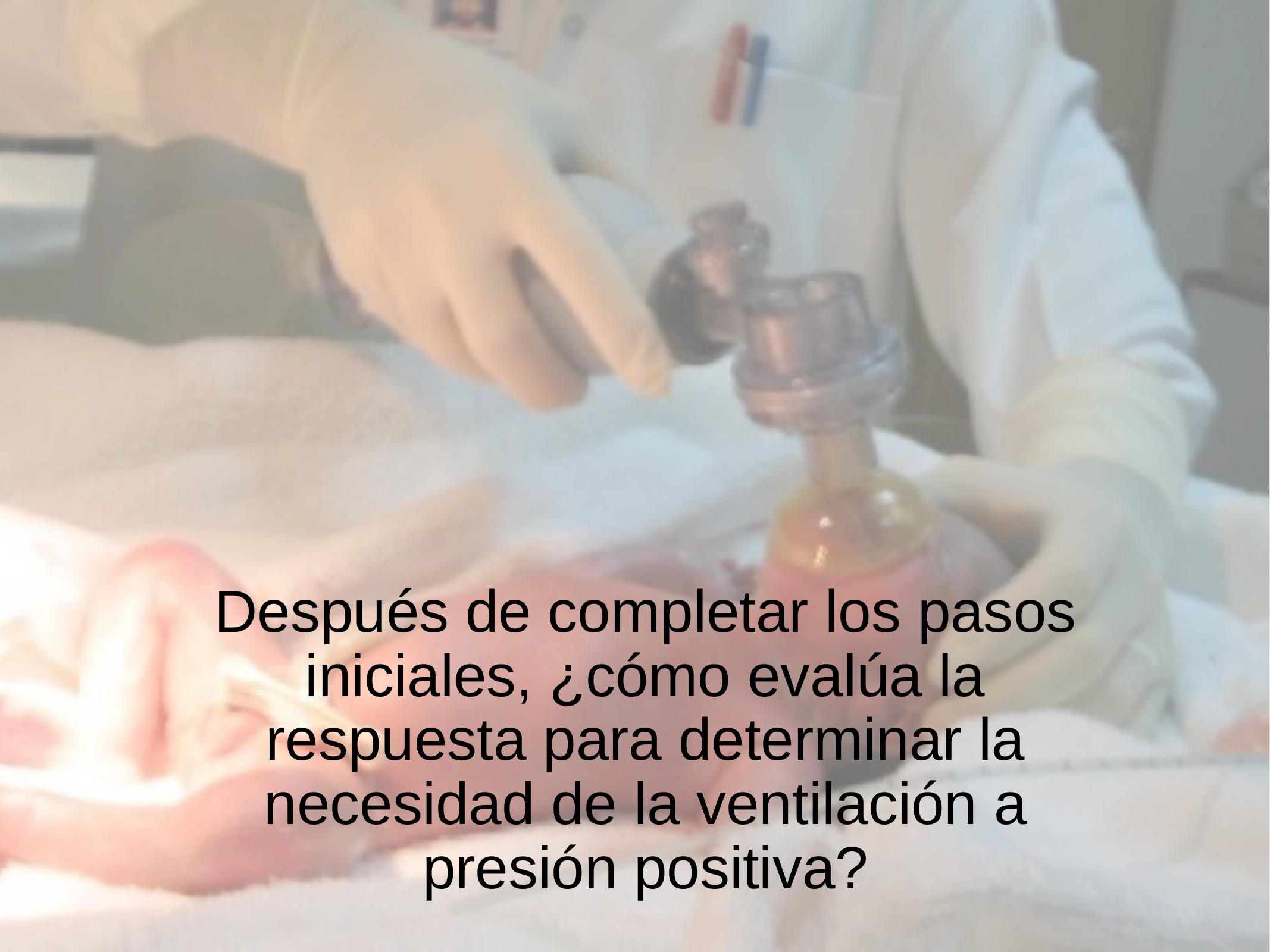

# Después de completar los pasos iniciales, ¿cómo evalúa la respuesta para determinar la necesidad de la ventilación a presión positiva?